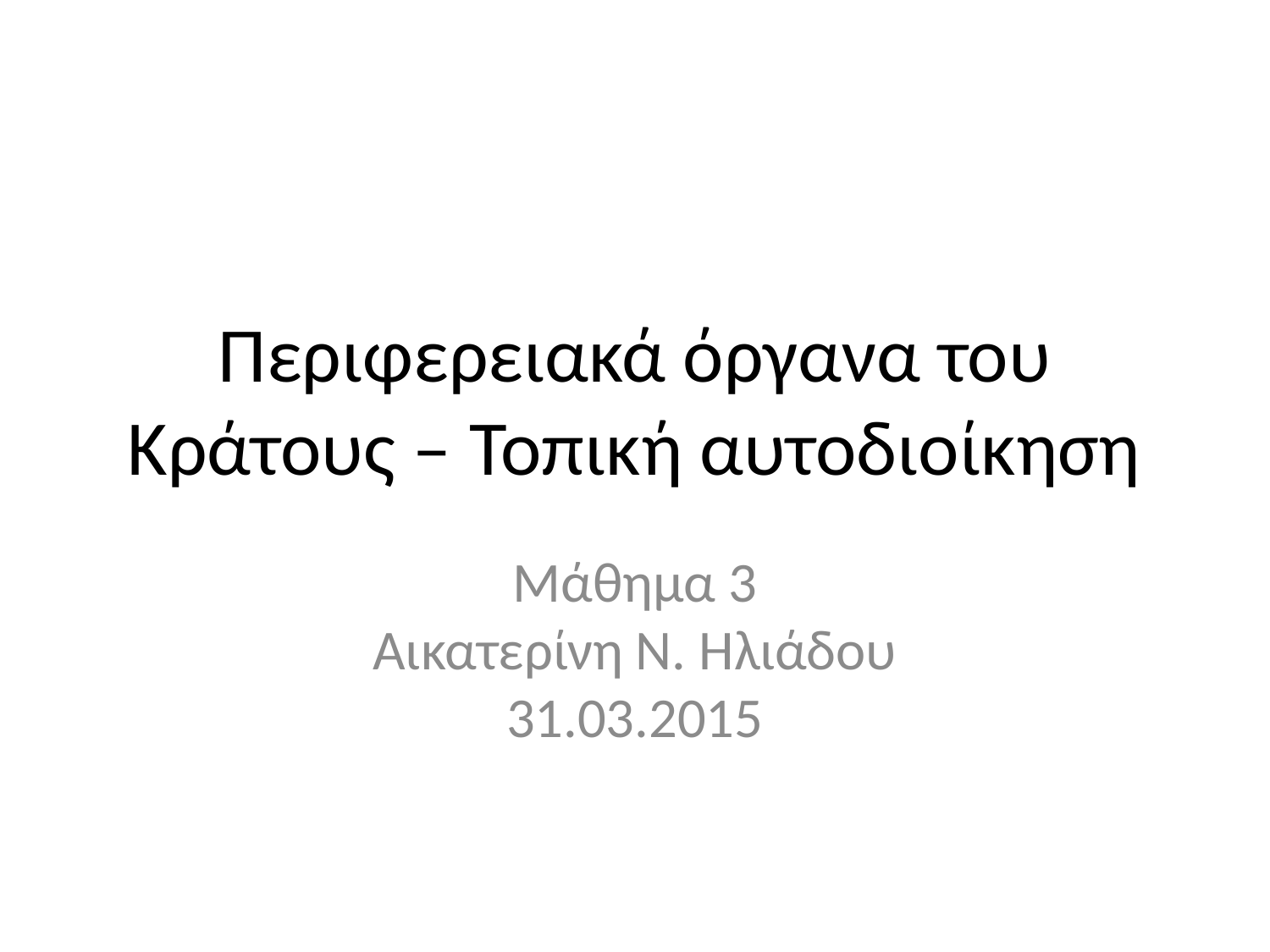

# Περιφερειακά όργανα του Κράτους – Τοπική αυτοδιοίκηση
Μάθημα 3
Αικατερίνη Ν. Ηλιάδου
31.03.2015